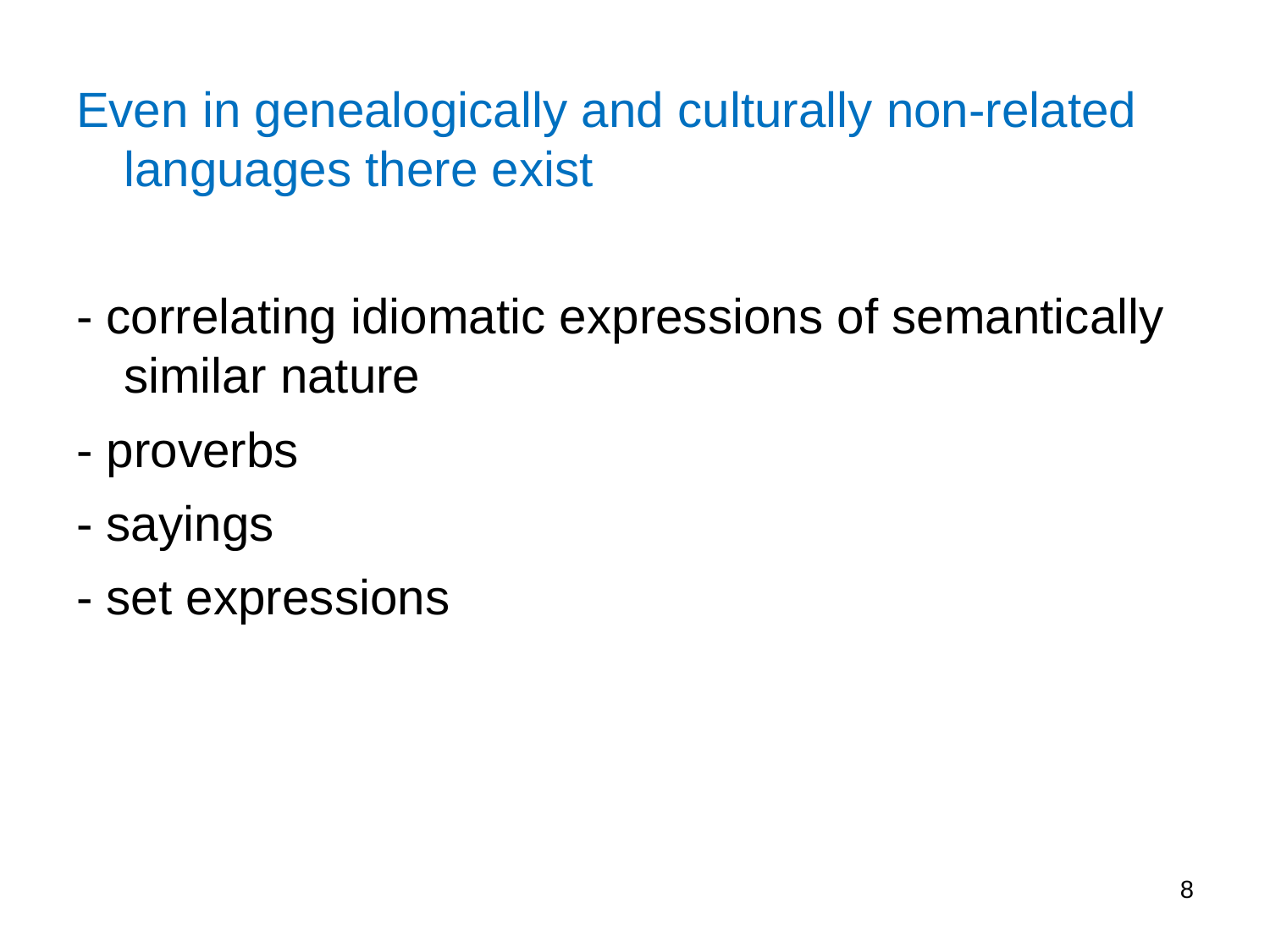

Even in genealogically and culturally non-related languages there exist

- correlating idiomatic expressions of semantically similar nature
- proverbs
- sayings
- set expressions

8